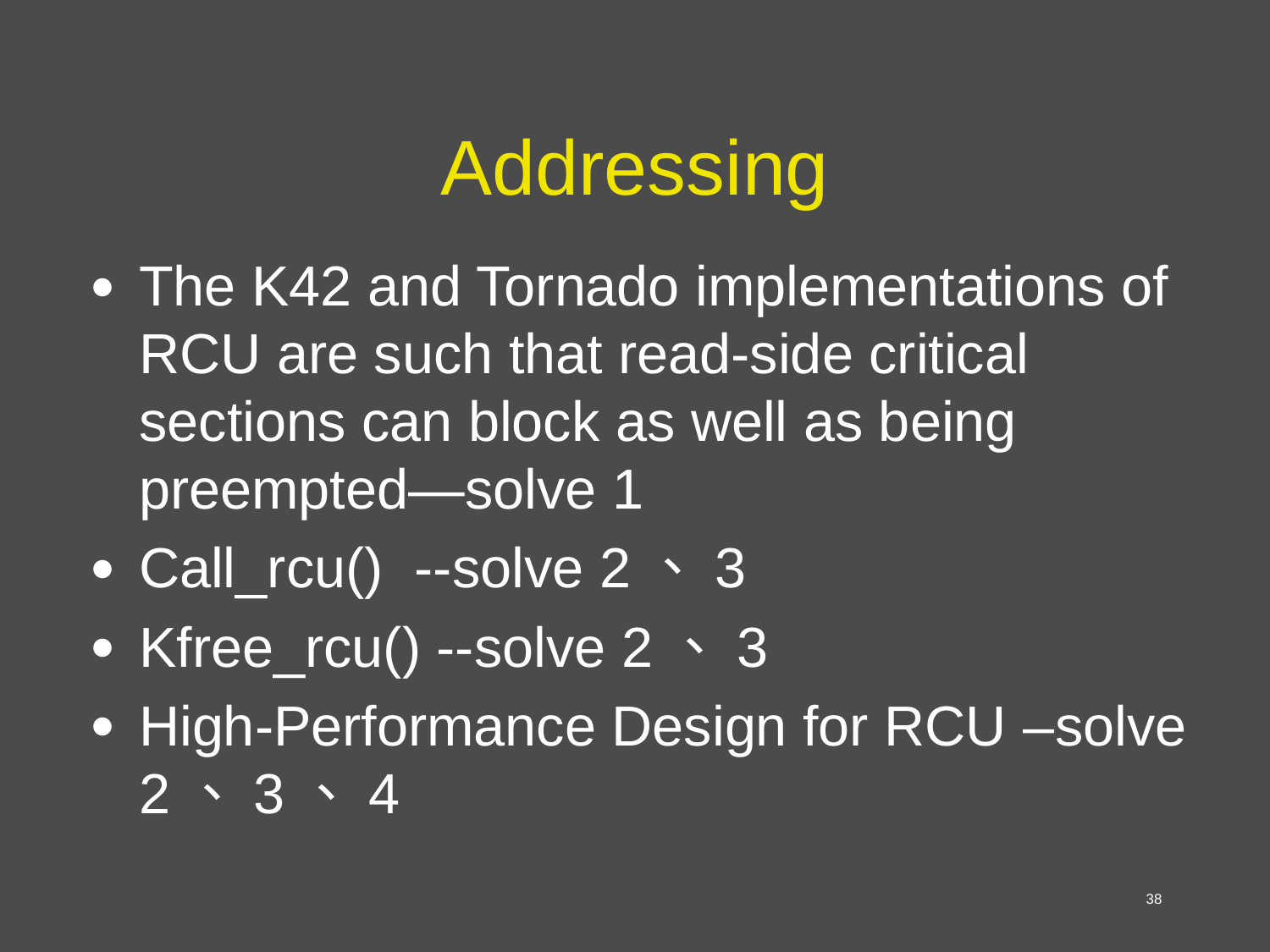

# Addressing
The K42 and Tornado implementations of RCU are such that read-side critical sections can block as well as being preempted—solve 1
Call_rcu()  --solve 2、3
Kfree_rcu() --solve 2、3
High-Performance Design for RCU –solve 2、3、4

38